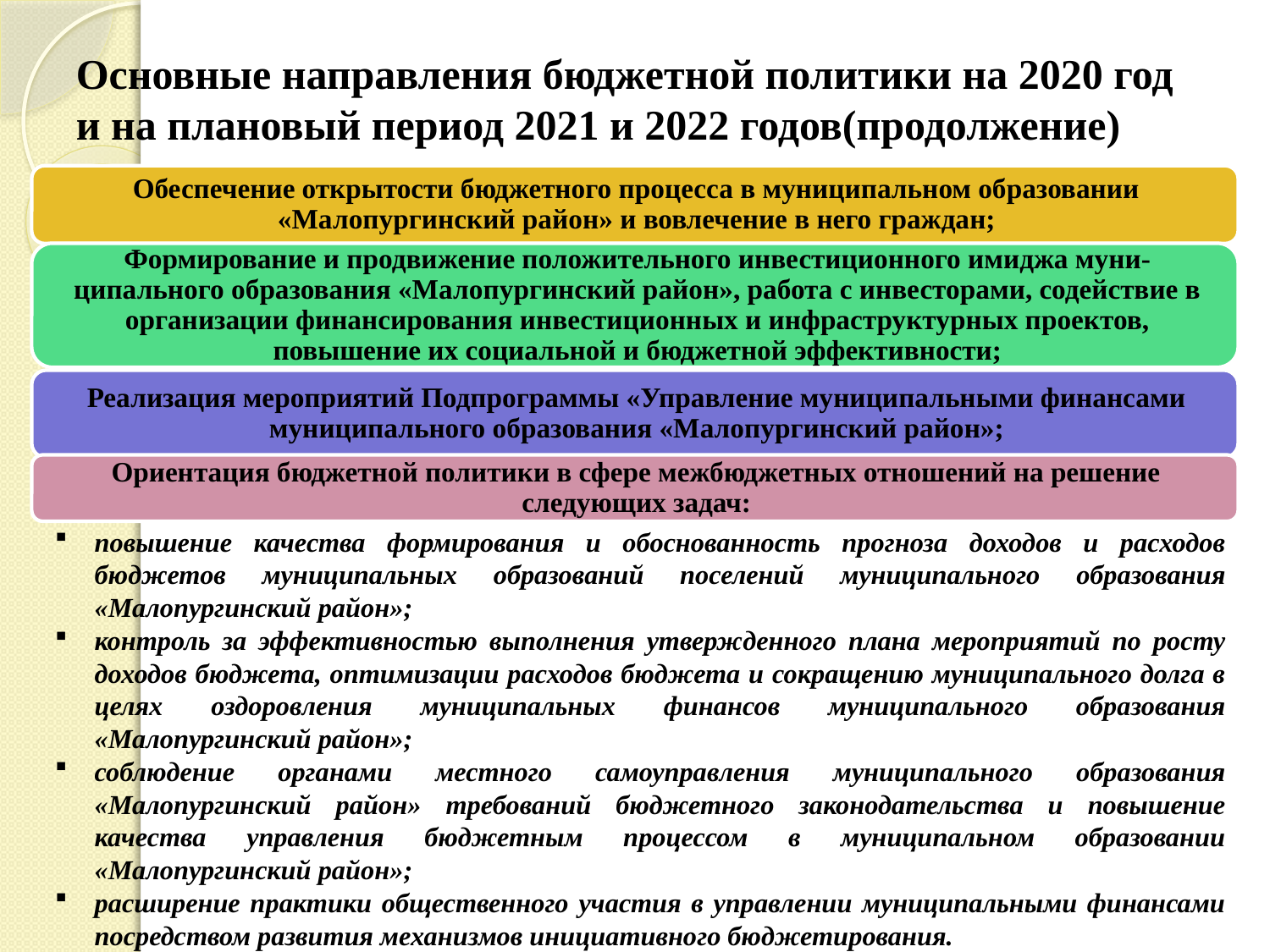

# Основные направления бюджетной политики на 2020 год и на плановый период 2021 и 2022 годов(продолжение)
Обеспечение открытости бюджетного процесса в муниципальном образовании «Малопургинский район» и вовлечение в него граждан;
Формирование и продвижение положительного инвестиционного имиджа муни-ципального образования «Малопургинский район», работа с инвесторами, содействие в организации финансирования инвестиционных и инфраструктурных проектов, повышение их социальной и бюджетной эффективности;
Реализация мероприятий Подпрограммы «Управление муниципальными финансами муниципального образования «Малопургинский район»;
Ориентация бюджетной политики в сфере межбюджетных отношений на решение следующих задач:
повышение качества формирования и обоснованность прогноза доходов и расходов бюджетов муниципальных образований поселений муниципального образования «Малопургинский район»;
контроль за эффективностью выполнения утвержденного плана мероприятий по росту доходов бюджета, оптимизации расходов бюджета и сокращению муниципального долга в целях оздоровления муниципальных финансов муниципального образования «Малопургинский район»;
соблюдение органами местного самоуправления муниципального образования «Малопургинский район» требований бюджетного законодательства и повышение качества управления бюджетным процессом в муниципальном образовании «Малопургинский район»;
расширение практики общественного участия в управлении муниципальными финансами посредством развития механизмов инициативного бюджетирования.